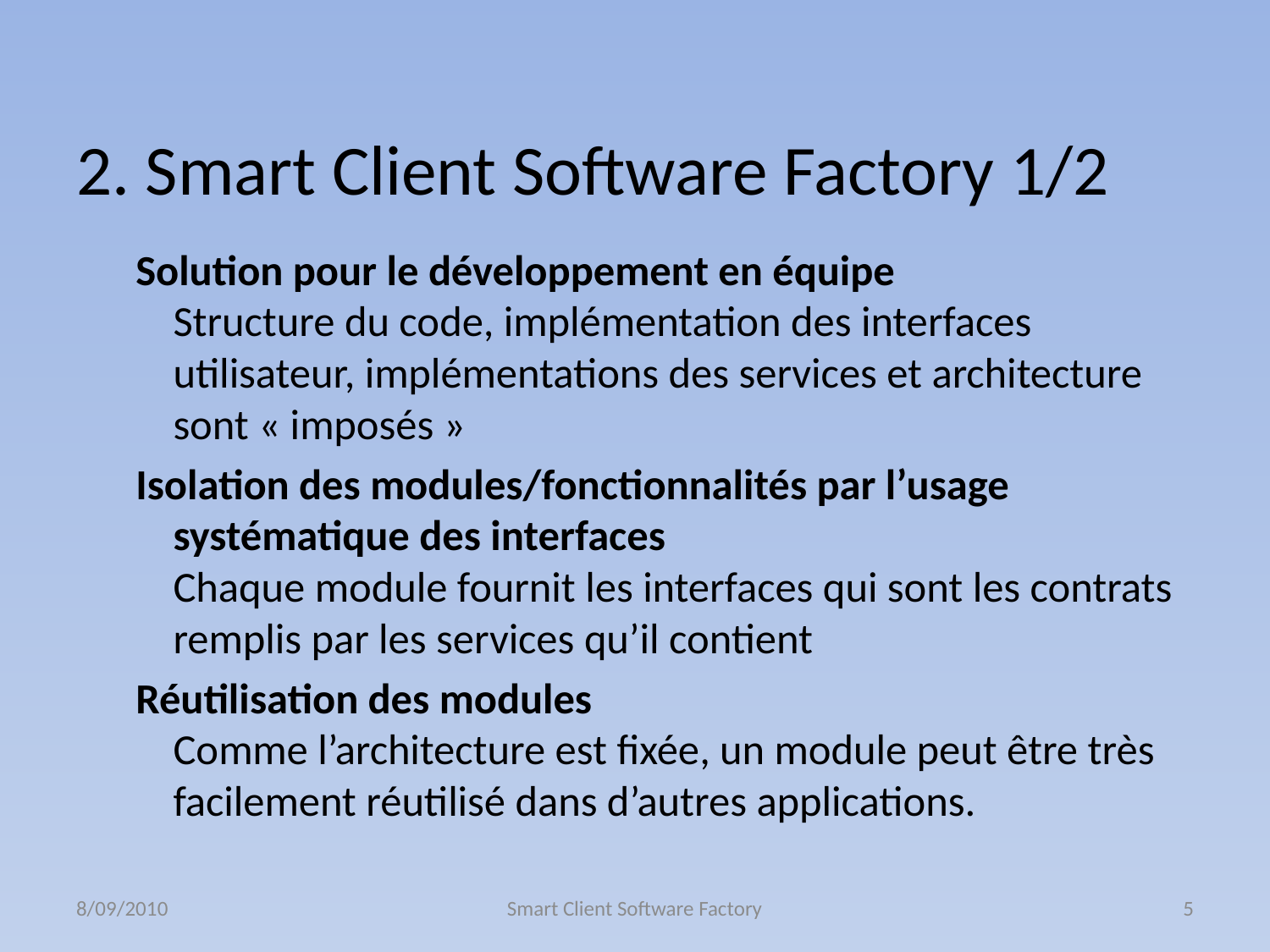

# 2. Smart Client Software Factory 1/2
Solution pour le développement en équipe
Structure du code, implémentation des interfaces utilisateur, implémentations des services et architecture sont « imposés »
Isolation des modules/fonctionnalités par l’usage systématique des interfaces
Chaque module fournit les interfaces qui sont les contrats remplis par les services qu’il contient
Réutilisation des modules
Comme l’architecture est fixée, un module peut être très facilement réutilisé dans d’autres applications.

8/09/2010
Smart Client Software Factory
5